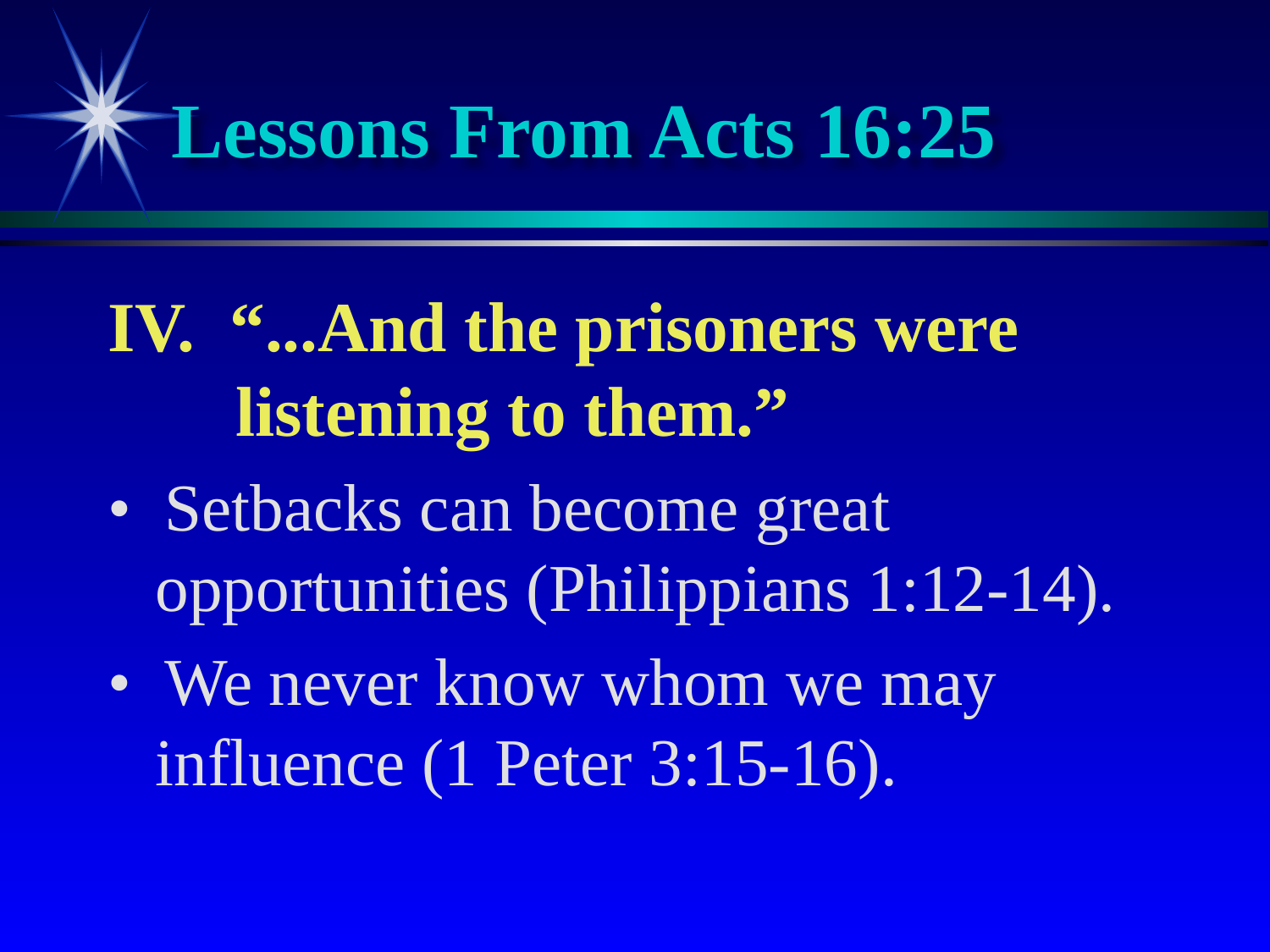

# Lessons From Acts 16:25
IV.  “...And the prisoners were listening to them.”
•  Setbacks can become great opportunities (Philippians 1:12-14).
•  We never know whom we may influence (1 Peter 3:15-16).